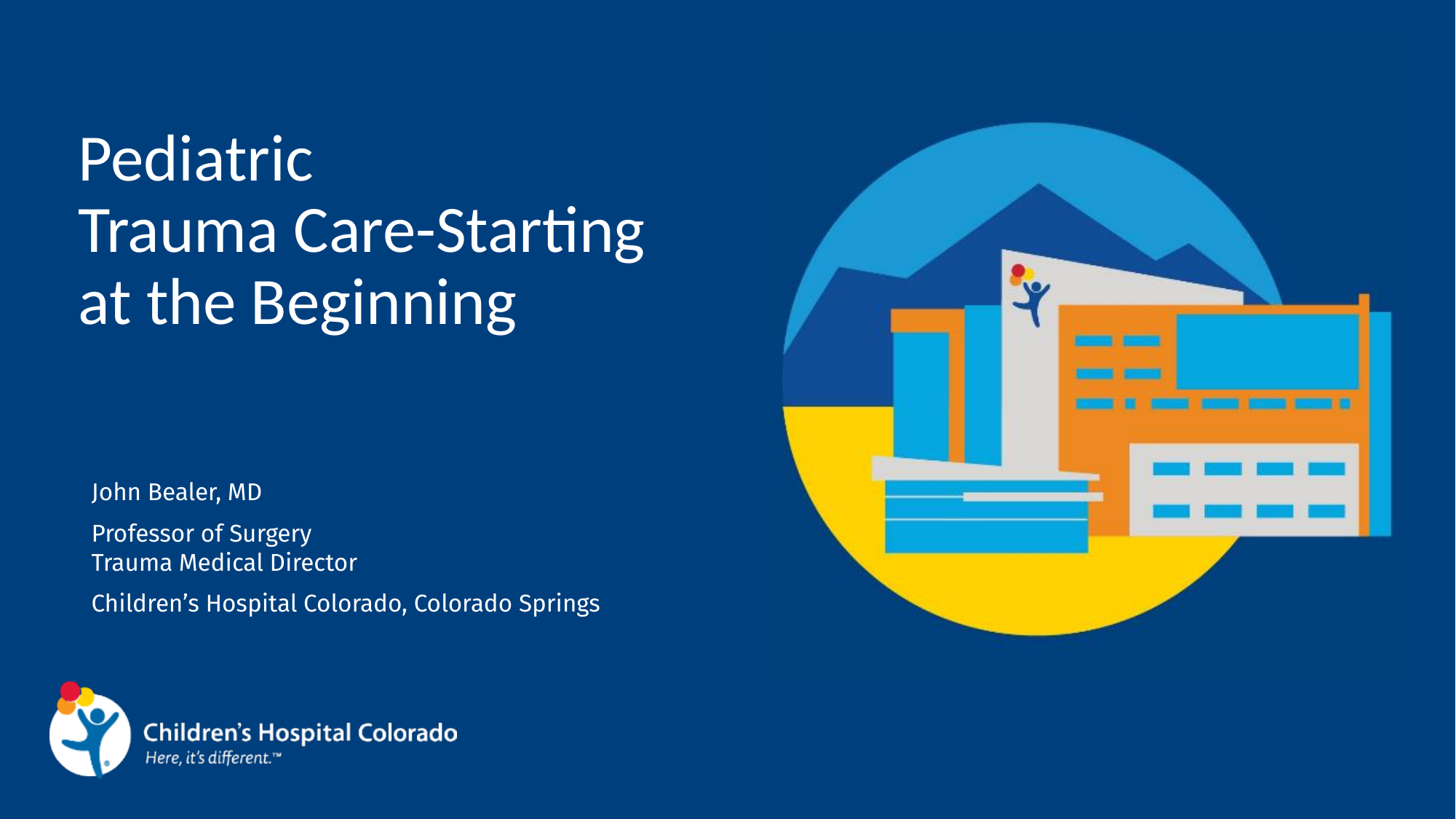

# Pediatric Trauma Care-Starting at the Beginning
John Bealer, MD
Professor of Surgery
Trauma Medical Director
Children’s Hospital Colorado, Colorado Springs